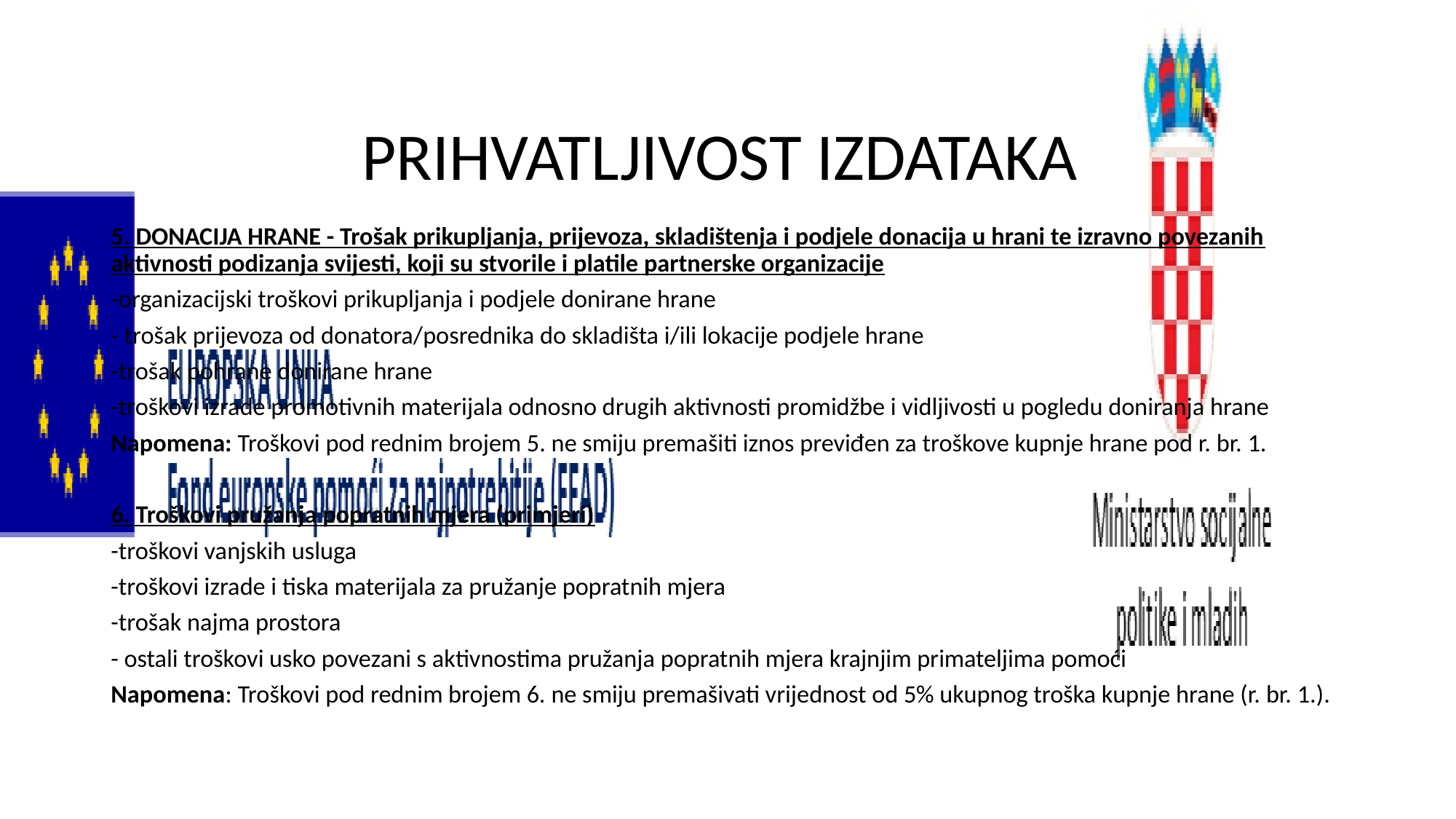

# PRIHVATLJIVOST IZDATAKA
5. DONACIJA HRANE - Trošak prikupljanja, prijevoza, skladištenja i podjele donacija u hrani te izravno povezanih aktivnosti podizanja svijesti, koji su stvorile i platile partnerske organizacije
-organizacijski troškovi prikupljanja i podjele donirane hrane
- trošak prijevoza od donatora/posrednika do skladišta i/ili lokacije podjele hrane
-trošak pohrane donirane hrane
-troškovi izrade promotivnih materijala odnosno drugih aktivnosti promidžbe i vidljivosti u pogledu doniranja hrane
Napomena: Troškovi pod rednim brojem 5. ne smiju premašiti iznos previđen za troškove kupnje hrane pod r. br. 1.

6. Troškovi pružanja popratnih mjera (primjeri)
-troškovi vanjskih usluga
-troškovi izrade i tiska materijala za pružanje popratnih mjera
-trošak najma prostora
- ostali troškovi usko povezani s aktivnostima pružanja popratnih mjera krajnjim primateljima pomoći
Napomena: Troškovi pod rednim brojem 6. ne smiju premašivati vrijednost od 5% ukupnog troška kupnje hrane (r. br. 1.).